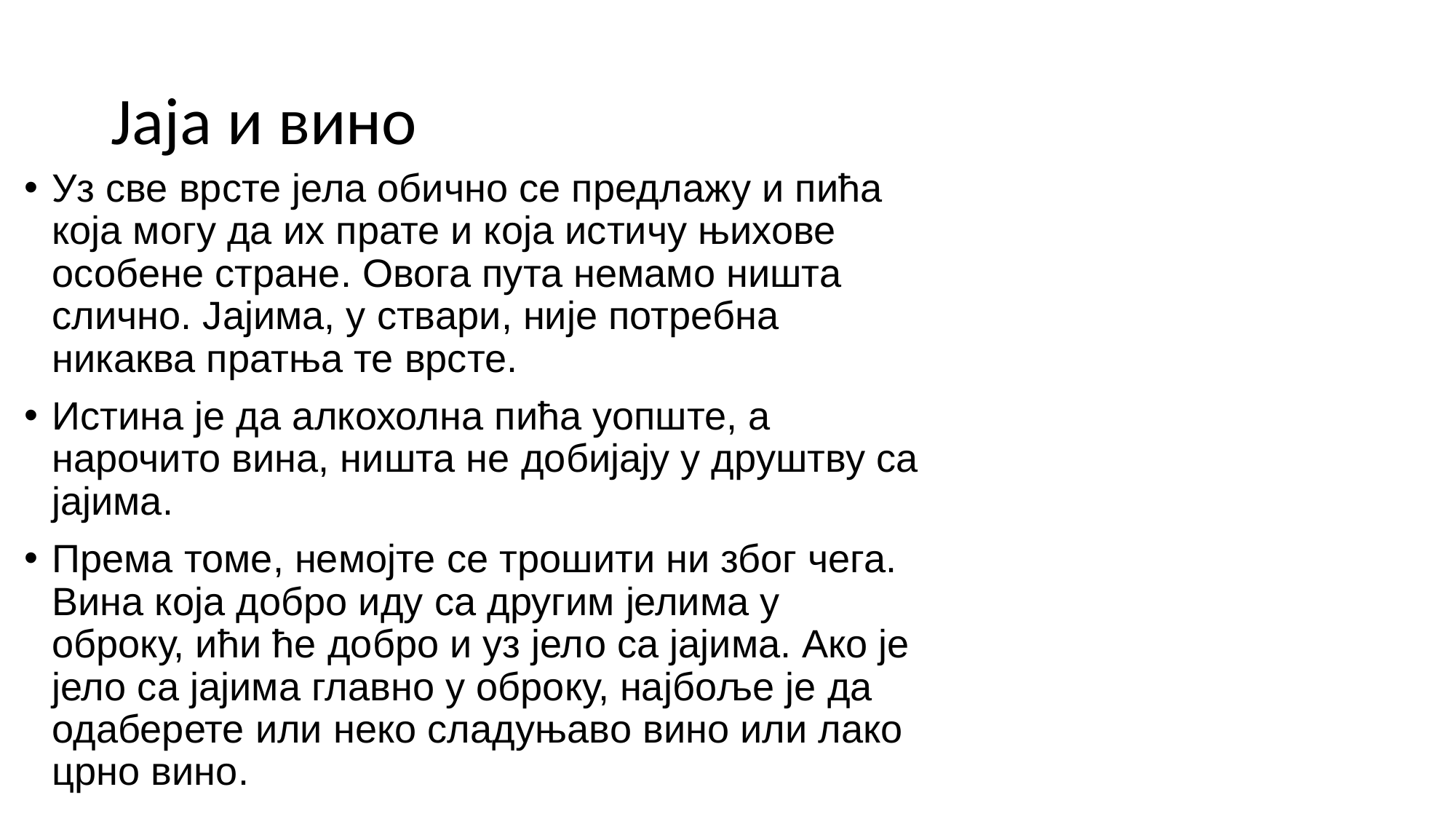

# Јаја и вино
Уз све врсте јела обично се предлажу и пића која могу да их прате и која истичу њихове особене стране. Овога пута немамо ништа слично. Јајима, у ствари, није потребна никаква пратња те врсте.
Истина је да алкохолна пића уопште, а нарочито вина, ништа не добијају у друштву са јајима.
Према томе, немојте се трошити ни због чега. Вина која добро иду са другим јелима у оброку, ићи ће добро и уз јело са јајима. Ако је јело са јајима главно у оброку, најбоље је да одаберете или неко сладуњаво вино или лако црно вино.